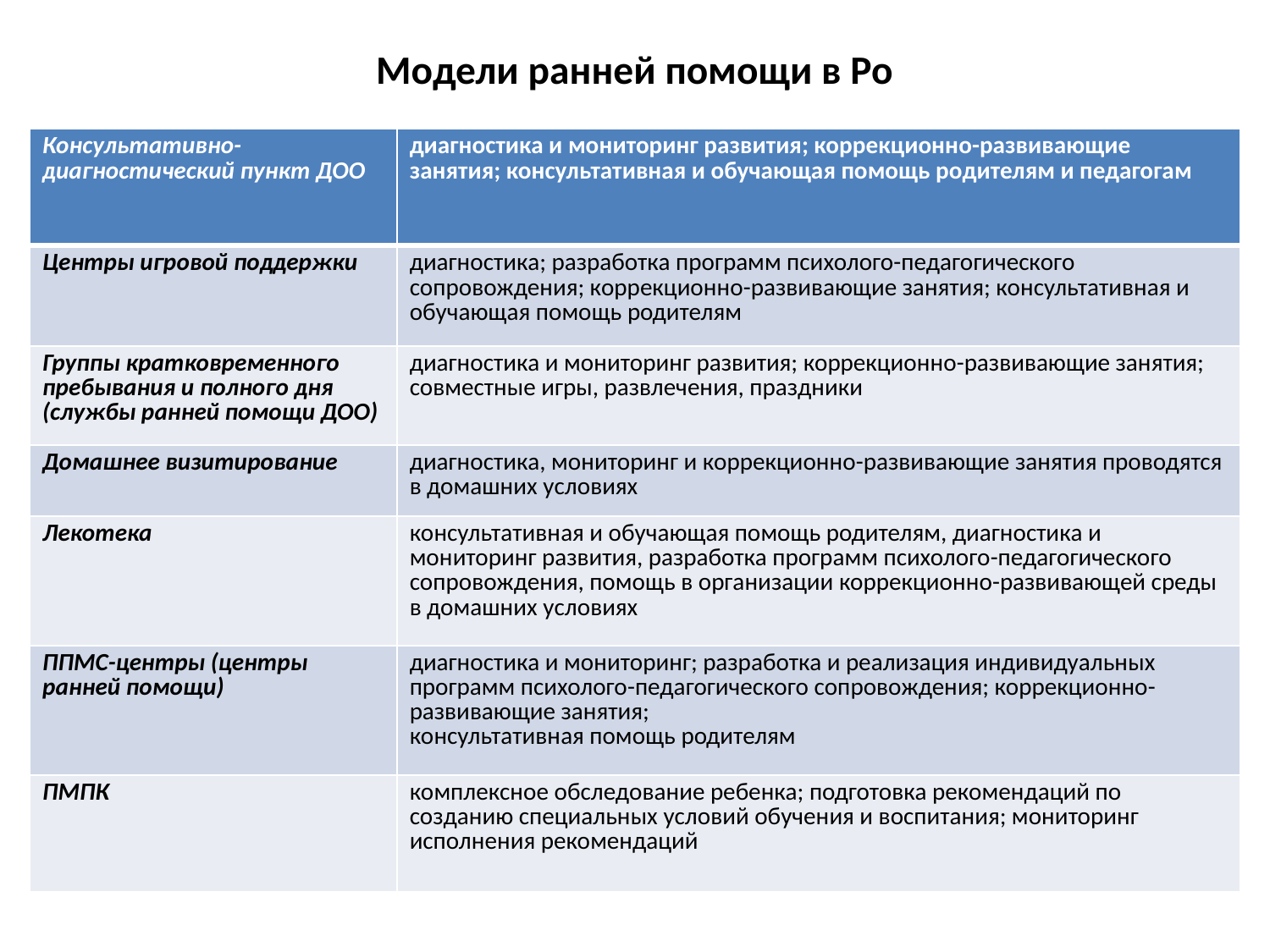

# Модели ранней помощи в Ро
| Консультативно-диагностический пункт ДОО | диагностика и мониторинг развития; коррекционно-развивающие занятия; консультативная и обучающая помощь родителям и педагогам |
| --- | --- |
| Центры игровой поддержки | диагностика; разработка программ психолого-педагогического сопровождения; коррекционно-развивающие занятия; консультативная и обучающая помощь родителям |
| Группы кратковременного пребывания и полного дня (службы ранней помощи ДОО) | диагностика и мониторинг развития; коррекционно-развивающие занятия; совместные игры, развлечения, праздники |
| Домашнее визитирование | диагностика, мониторинг и коррекционно-развивающие занятия проводятся в домашних условиях |
| Лекотека | консультативная и обучающая помощь родителям, диагностика и мониторинг развития, разработка программ психолого-педагогического сопровождения, помощь в организации коррекционно-развивающей среды в домашних условиях |
| ППМС-центры (центры ранней помощи) | диагностика и мониторинг; разработка и реализация индивидуальных программ психолого-педагогического сопровождения; коррекционно-развивающие занятия; консультативная помощь родителям |
| ПМПК | комплексное обследование ребенка; подготовка рекомендаций по созданию специальных условий обучения и воспитания; мониторинг исполнения рекомендаций |